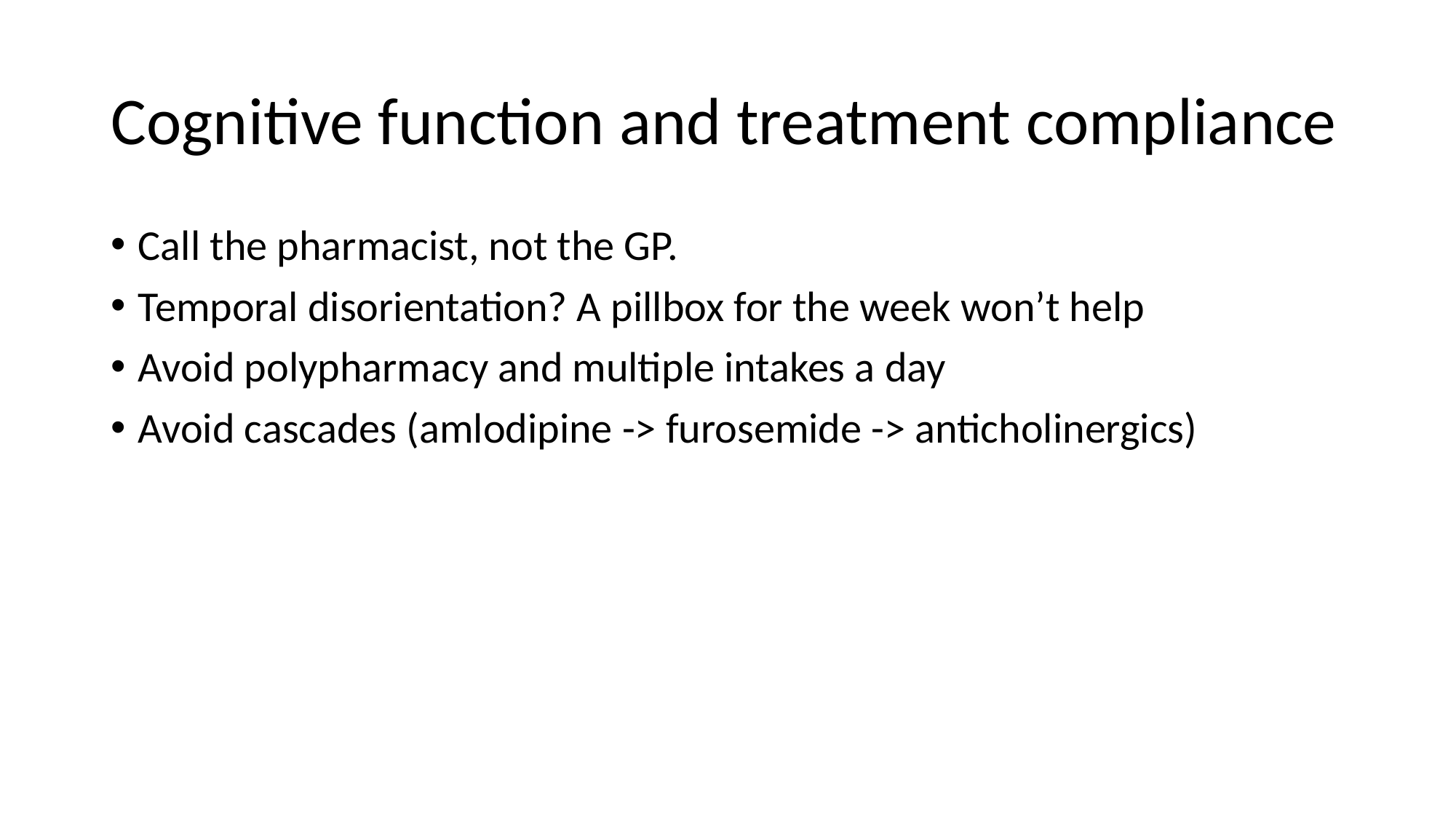

# Cognitive function and treatment compliance
Call the pharmacist, not the GP.
Temporal disorientation? A pillbox for the week won’t help
Avoid polypharmacy and multiple intakes a day
Avoid cascades (amlodipine -> furosemide -> anticholinergics)